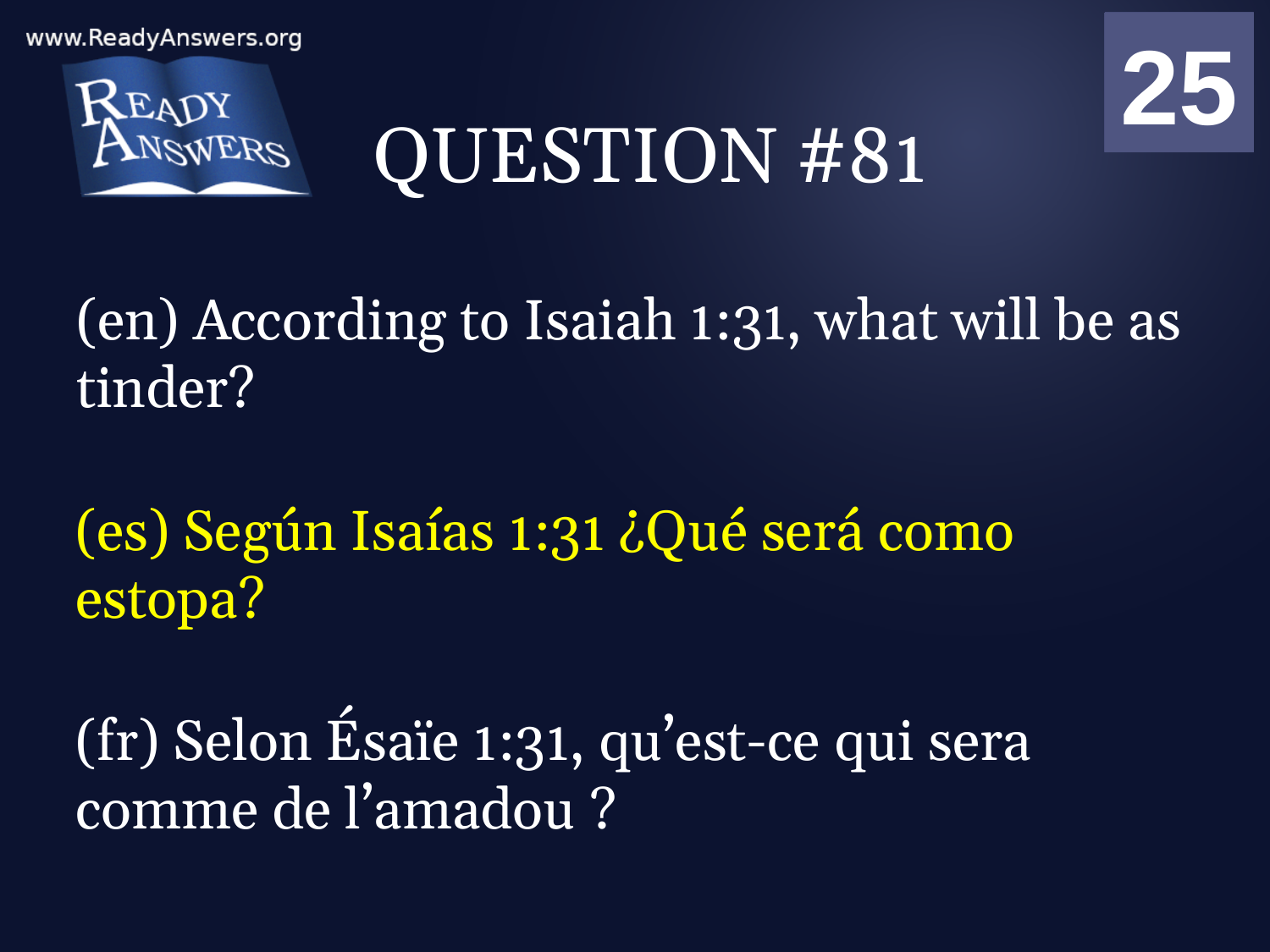

01
02
03
04
05
06
07
08
09
10
11
12
13
14
15
16
17
18
19
20
21
22
23
24
25
00
# QUESTION #81
(en) According to Isaiah 1:31, what will be as tinder?
(es) Según Isaías 1:31 ¿Qué será como estopa?
(fr) Selon Ésaïe 1:31, qu’est-ce qui sera comme de l’amadou ?